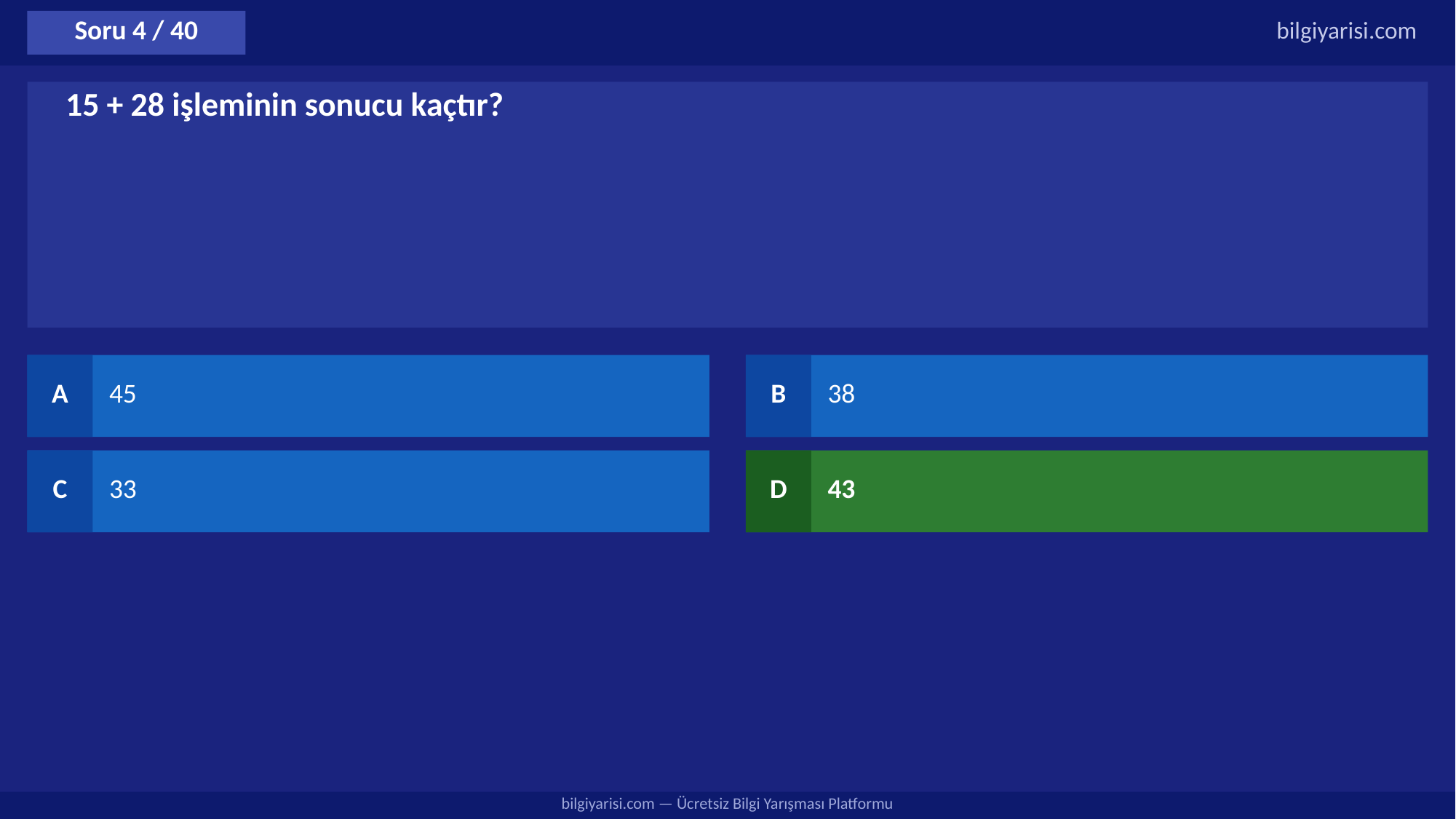

Soru 4 / 40
bilgiyarisi.com

15 + 28 işleminin sonucu kaçtır?

A
45

B
38

C
33

D
43
bilgiyarisi.com — Ücretsiz Bilgi Yarışması Platformu